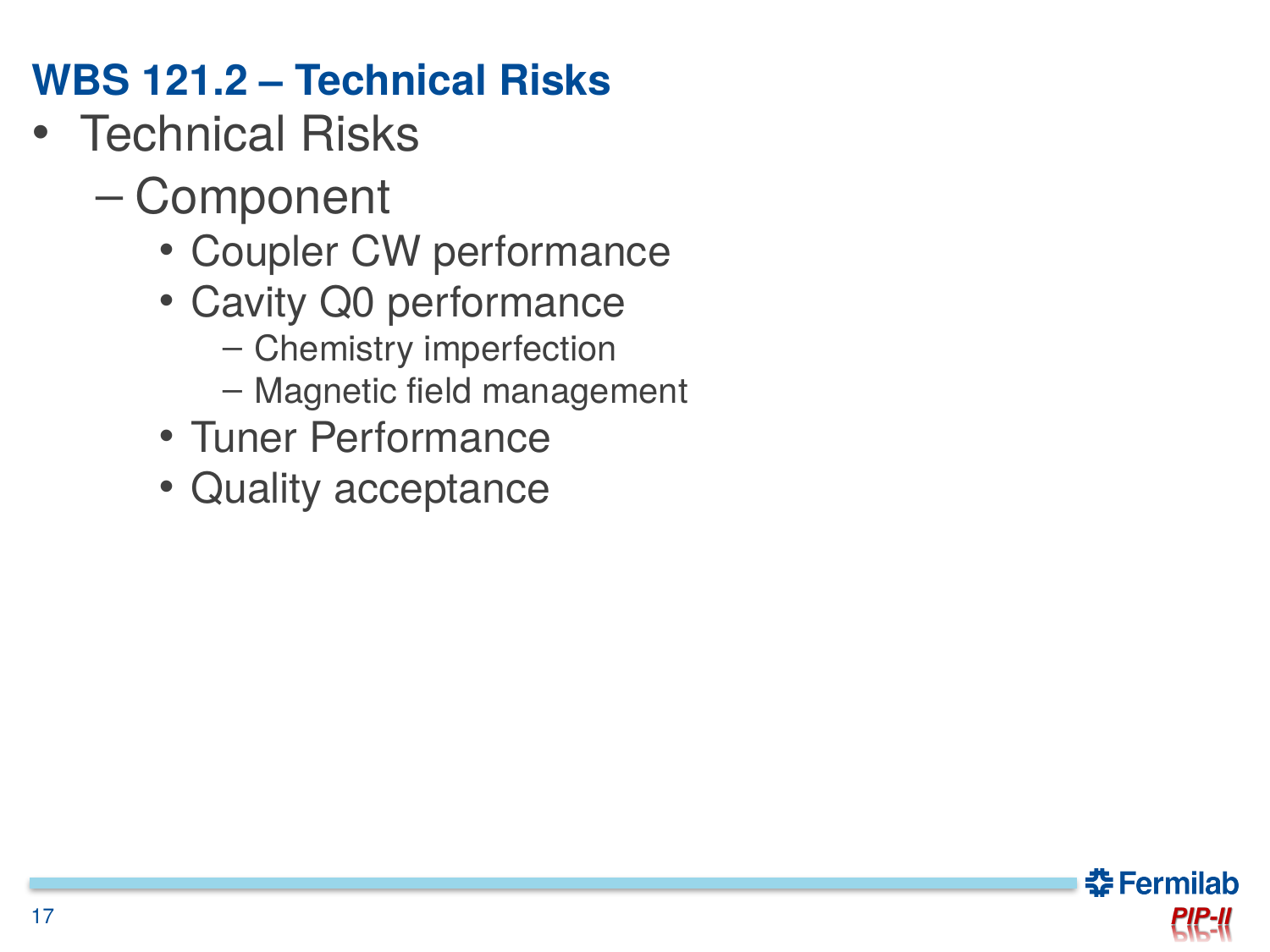

# WBS 121.2 – Technical Risks
Technical Risks
Component
Coupler CW performance
Cavity Q0 performance
Chemistry imperfection
Magnetic field management
Tuner Performance
Quality acceptance
17